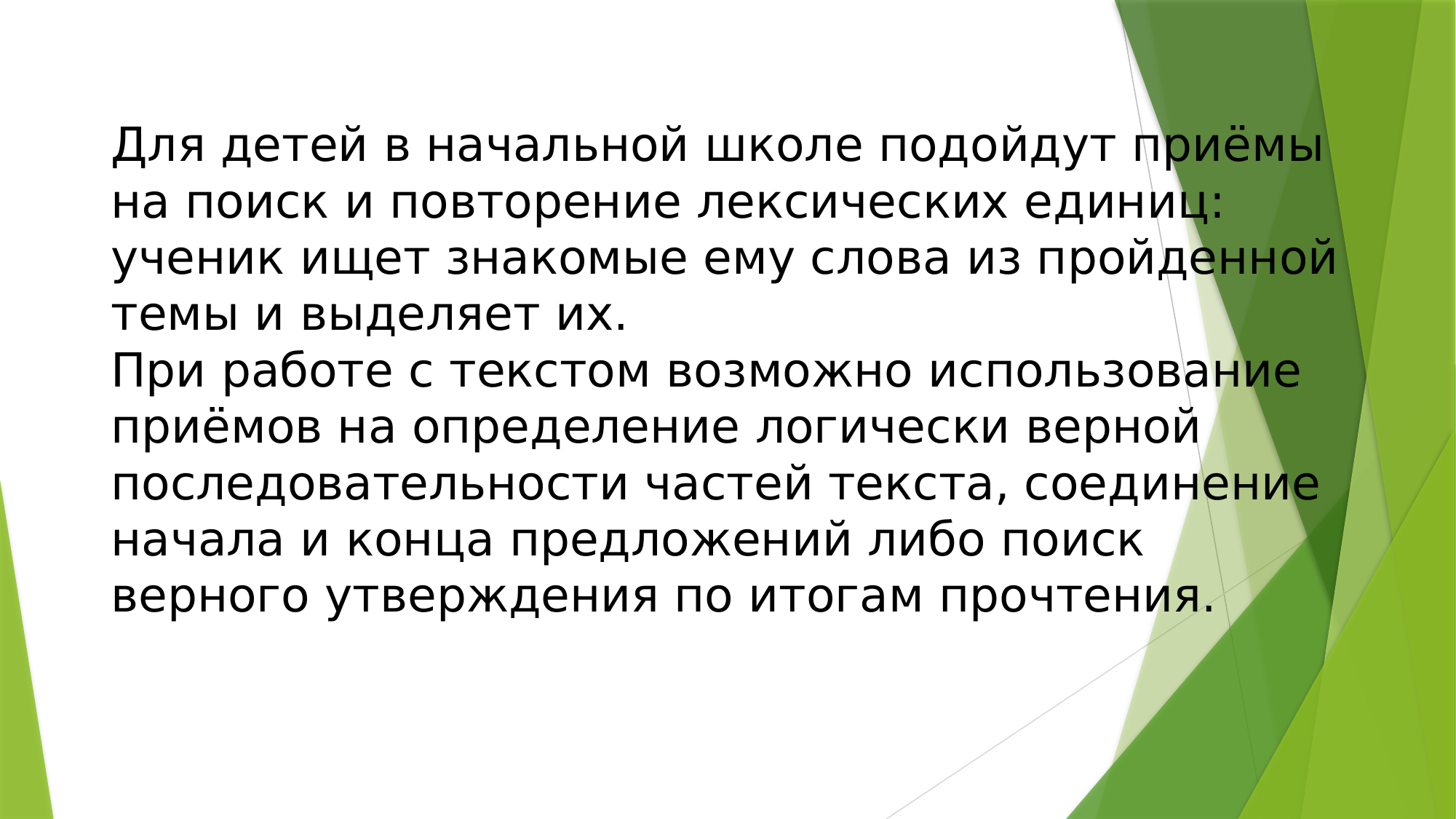

# Для детей в начальной школе подойдут приёмы на поиск и повторение лексических единиц: ученик ищет знакомые ему слова из пройденной темы и выделяет их. При работе с текстом возможно использование приёмов на определение логически верной последовательности частей текста, соединение начала и конца предложений либо поиск верного утверждения по итогам прочтения.